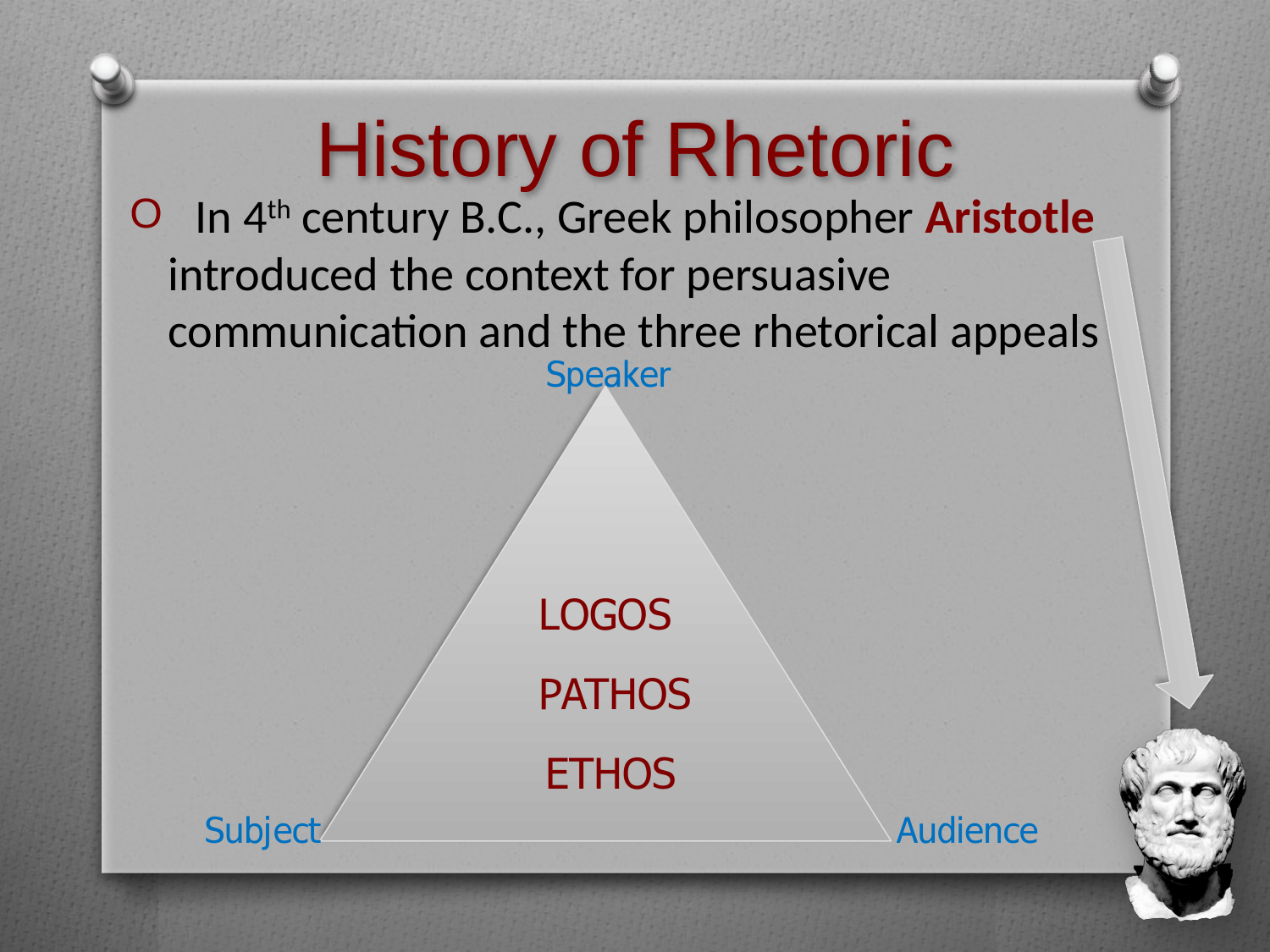

# History of Rhetoric
  In 4th century B.C., Greek philosopher Aristotle introduced the context for persuasive communication and the three rhetorical appeals
Speaker

LOGOS
PATHOS
ETHOS
Subject
Audience